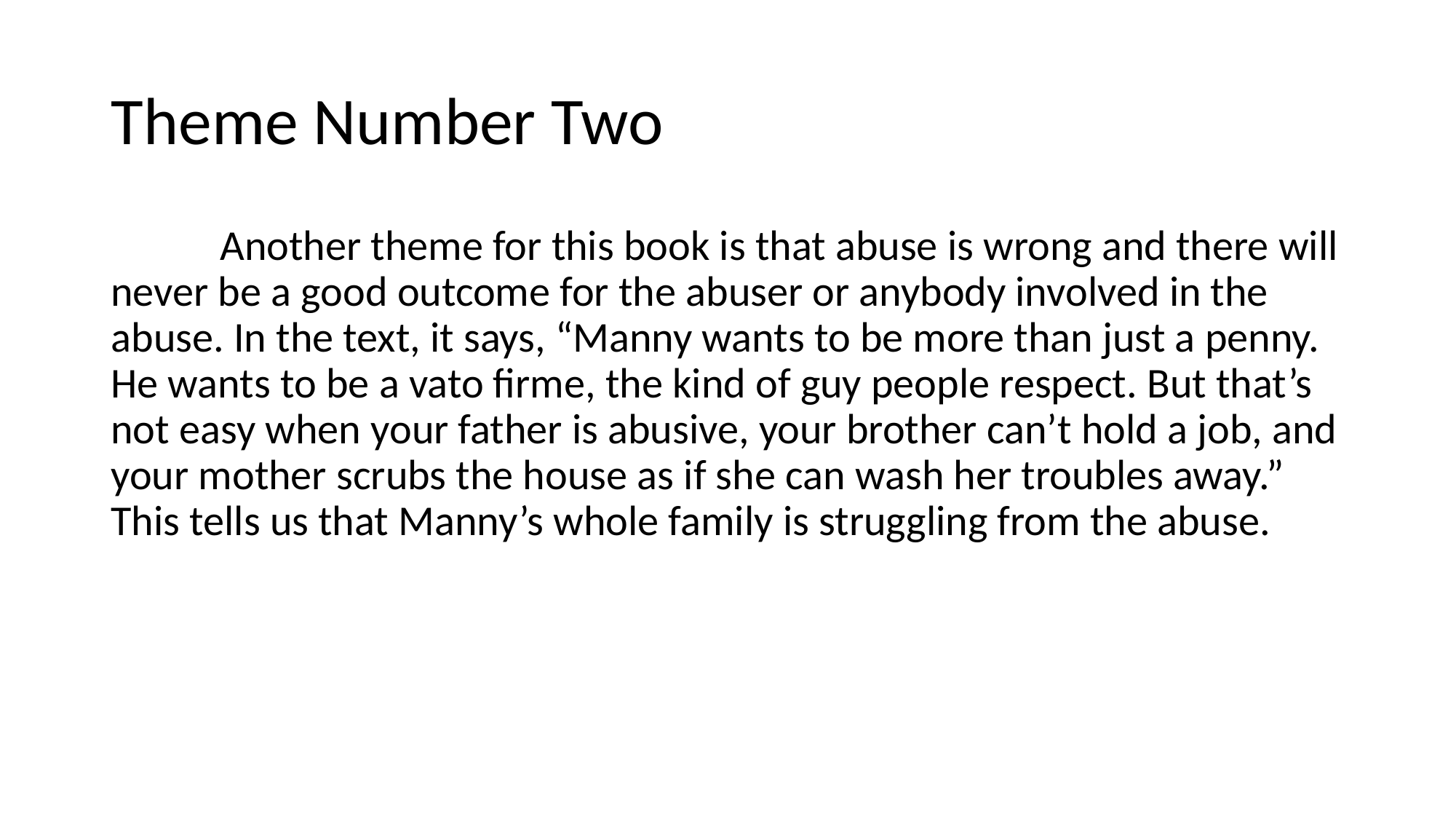

# Theme Number Two
	Another theme for this book is that abuse is wrong and there will never be a good outcome for the abuser or anybody involved in the abuse. In the text, it says, “Manny wants to be more than just a penny. He wants to be a vato firme, the kind of guy people respect. But that’s not easy when your father is abusive, your brother can’t hold a job, and your mother scrubs the house as if she can wash her troubles away.” This tells us that Manny’s whole family is struggling from the abuse.